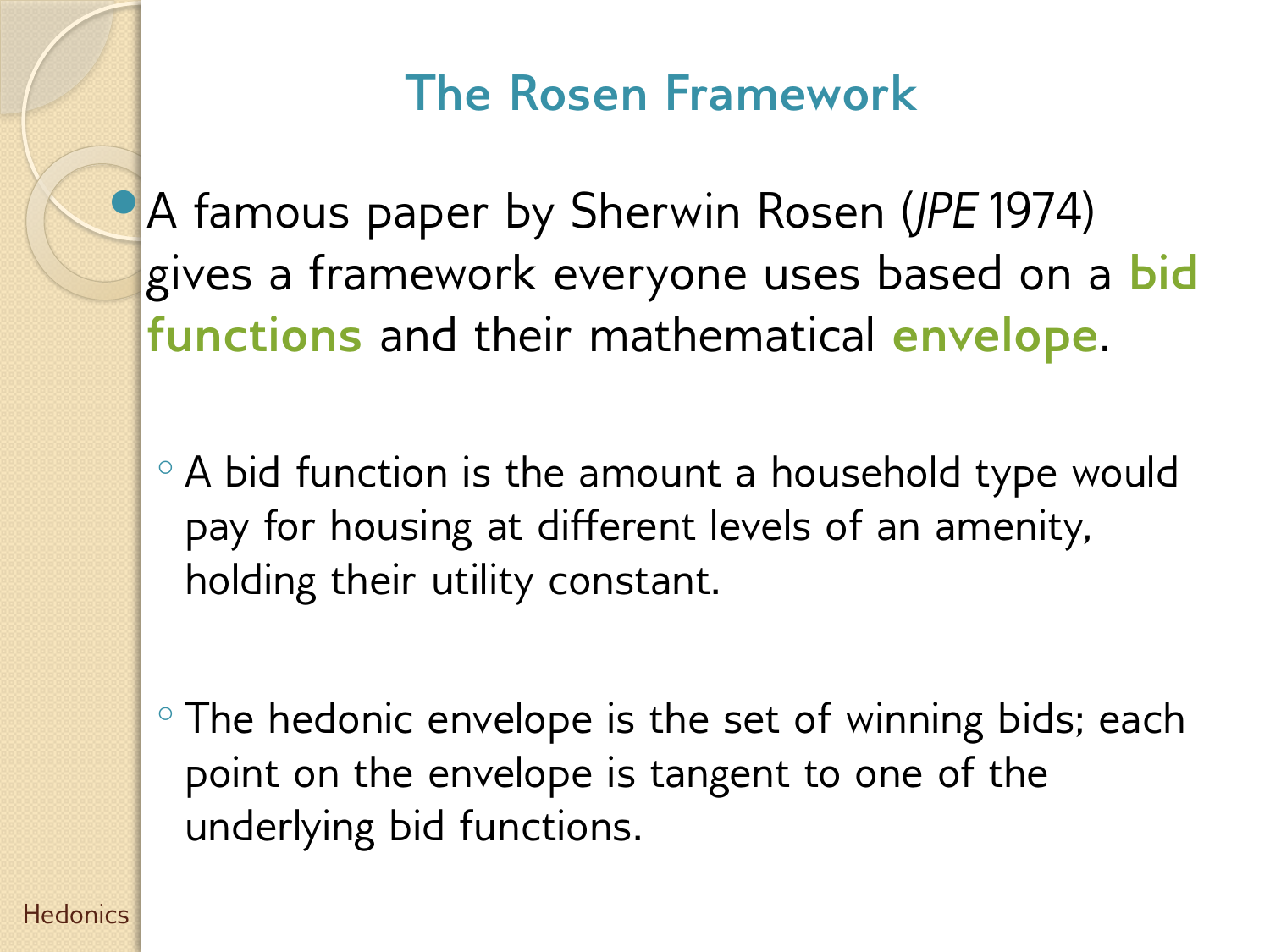

The Rosen Framework

A famous paper by Sherwin Rosen (JPE 1974) gives a framework everyone uses based on a bid functions and their mathematical envelope.

A bid function is the amount a household type would pay for housing at different levels of an amenity, holding their utility constant.

The hedonic envelope is the set of winning bids; each point on the envelope is tangent to one of the underlying bid functions.

# Hedonics